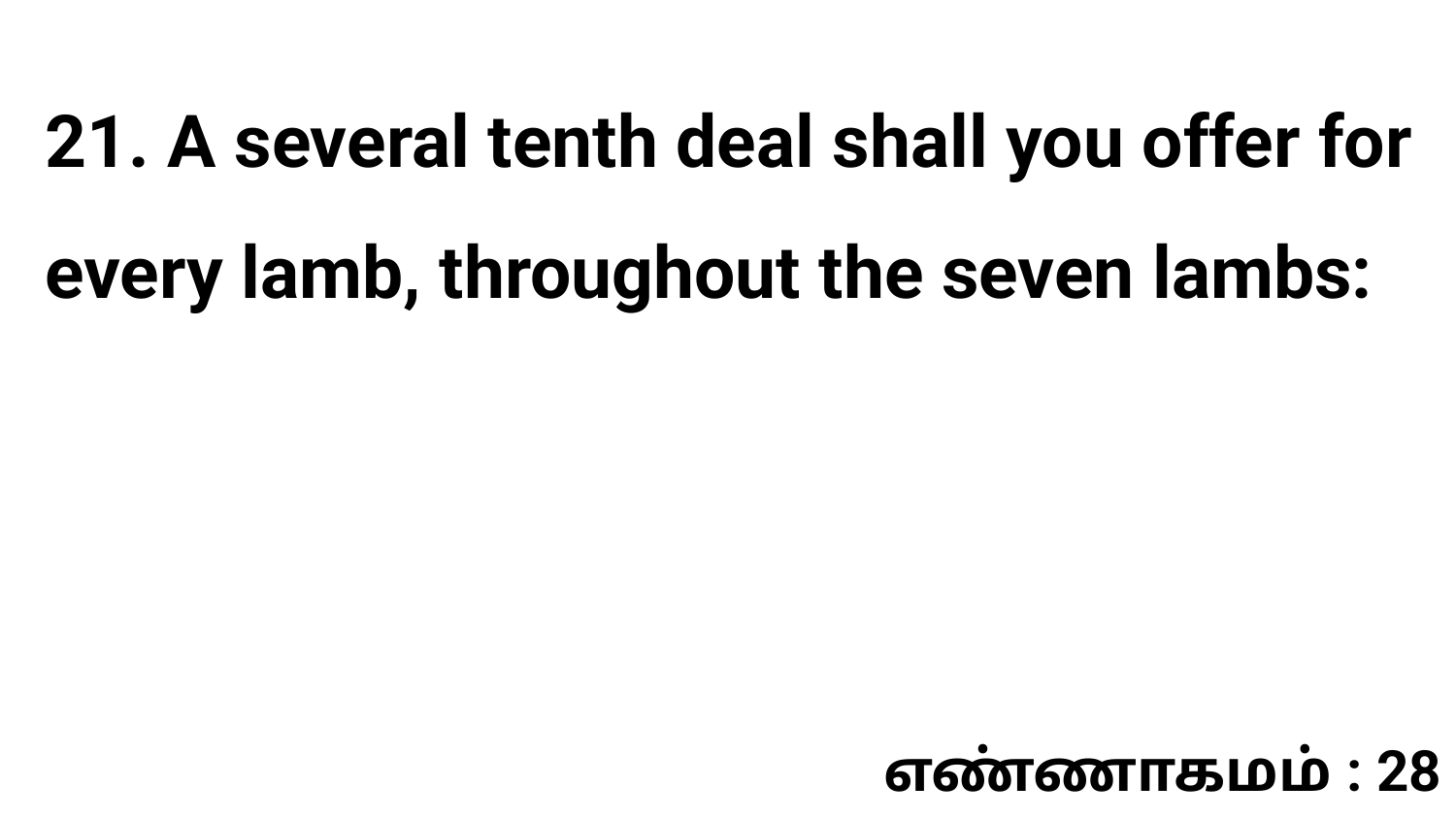

21. A several tenth deal shall you offer for every lamb, throughout the seven lambs:
எண்ணாகமம் : 28